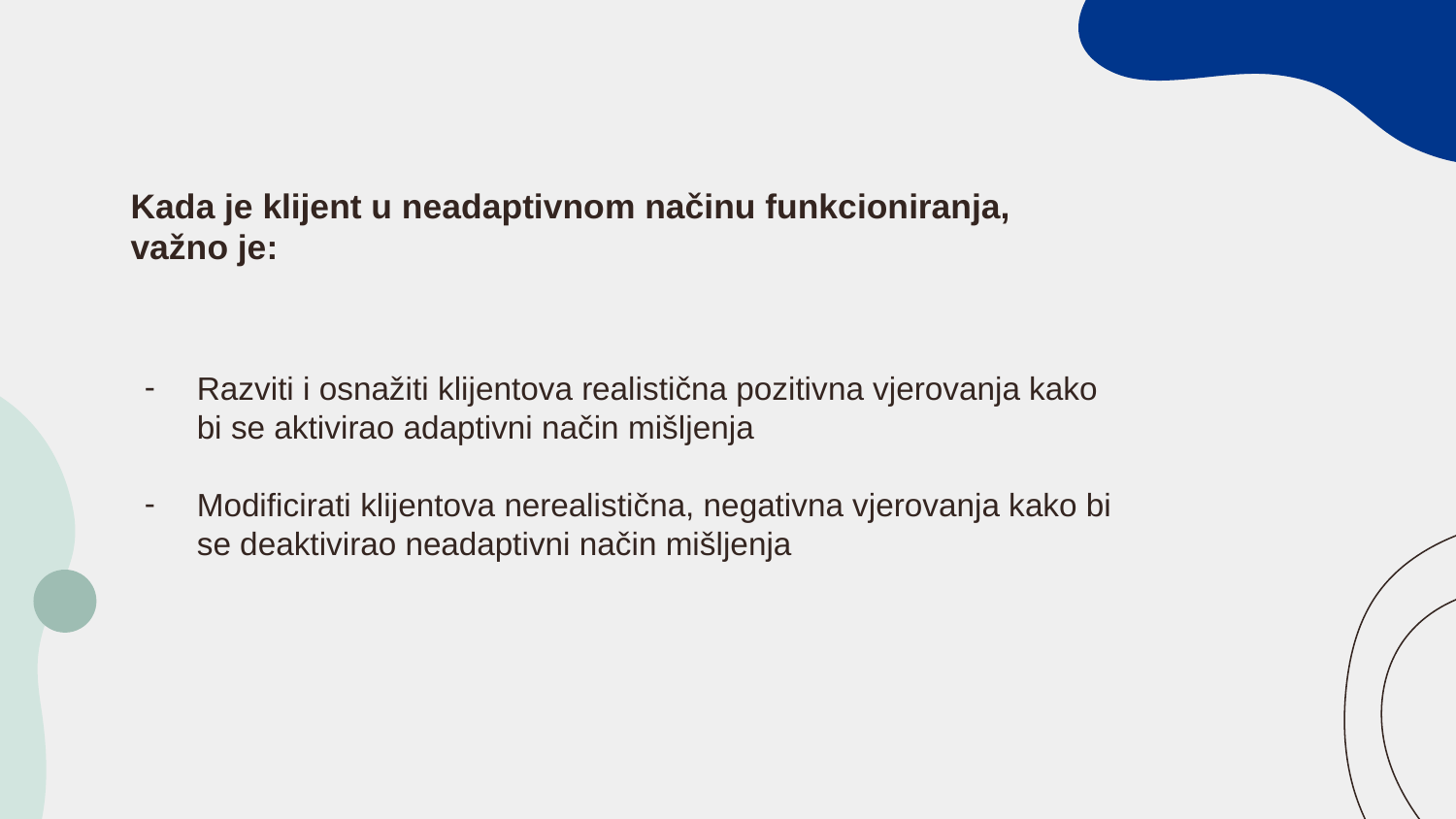

Kada je klijent u neadaptivnom načinu funkcioniranja, važno je:

Razviti i osnažiti klijentova realistična pozitivna vjerovanja kako bi se aktivirao adaptivni način mišljenja

Modificirati klijentova nerealistična, negativna vjerovanja kako bi se deaktivirao neadaptivni način mišljenja